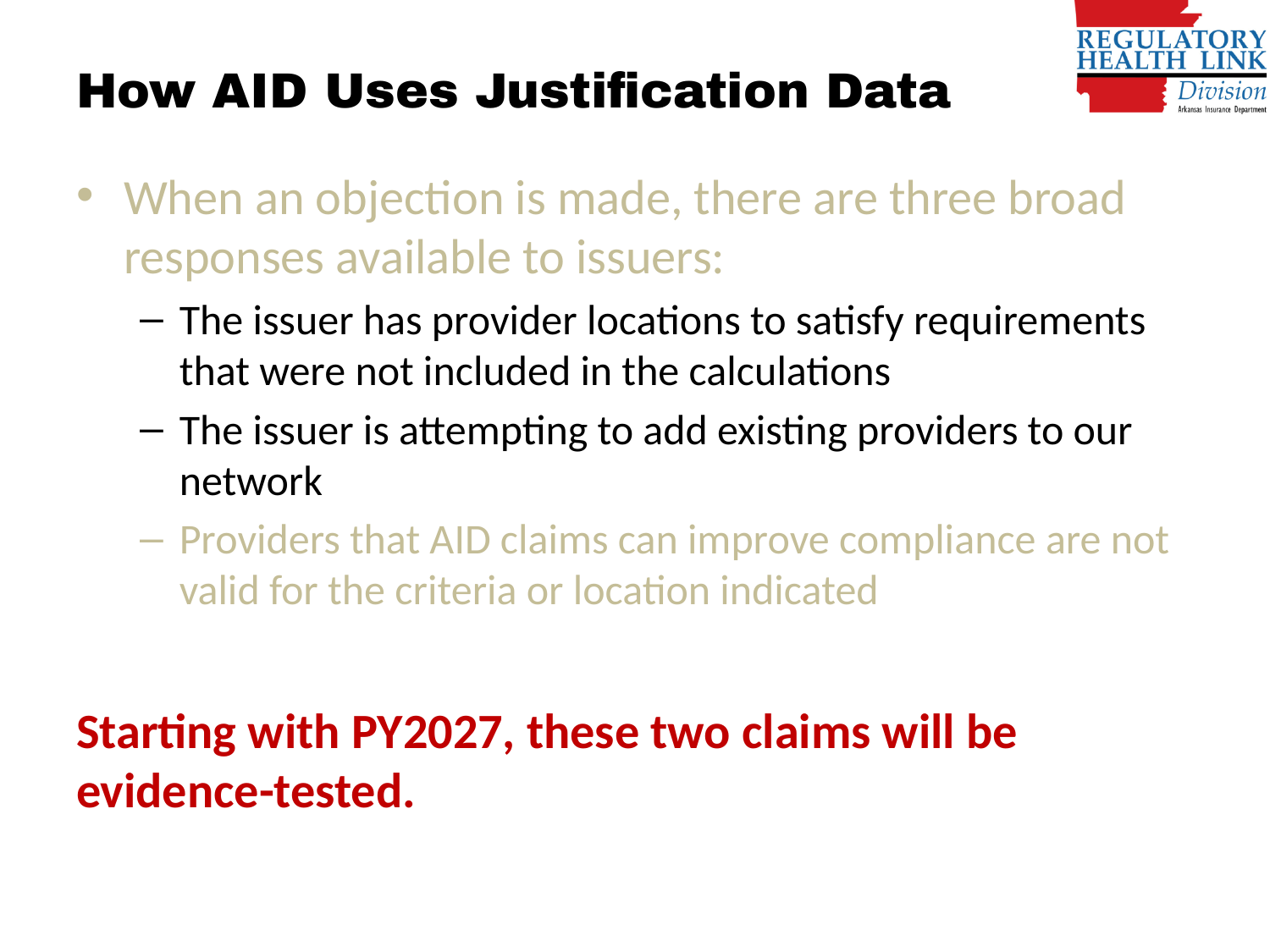

# How AID Uses Justification Data
When an objection is made, there are three broad responses available to issuers:
The issuer has provider locations to satisfy requirements that were not included in the calculations
The issuer is attempting to add existing providers to our network
Providers that AID claims can improve compliance are not valid for the criteria or location indicated

Starting with PY2027, these two claims will be evidence-tested.